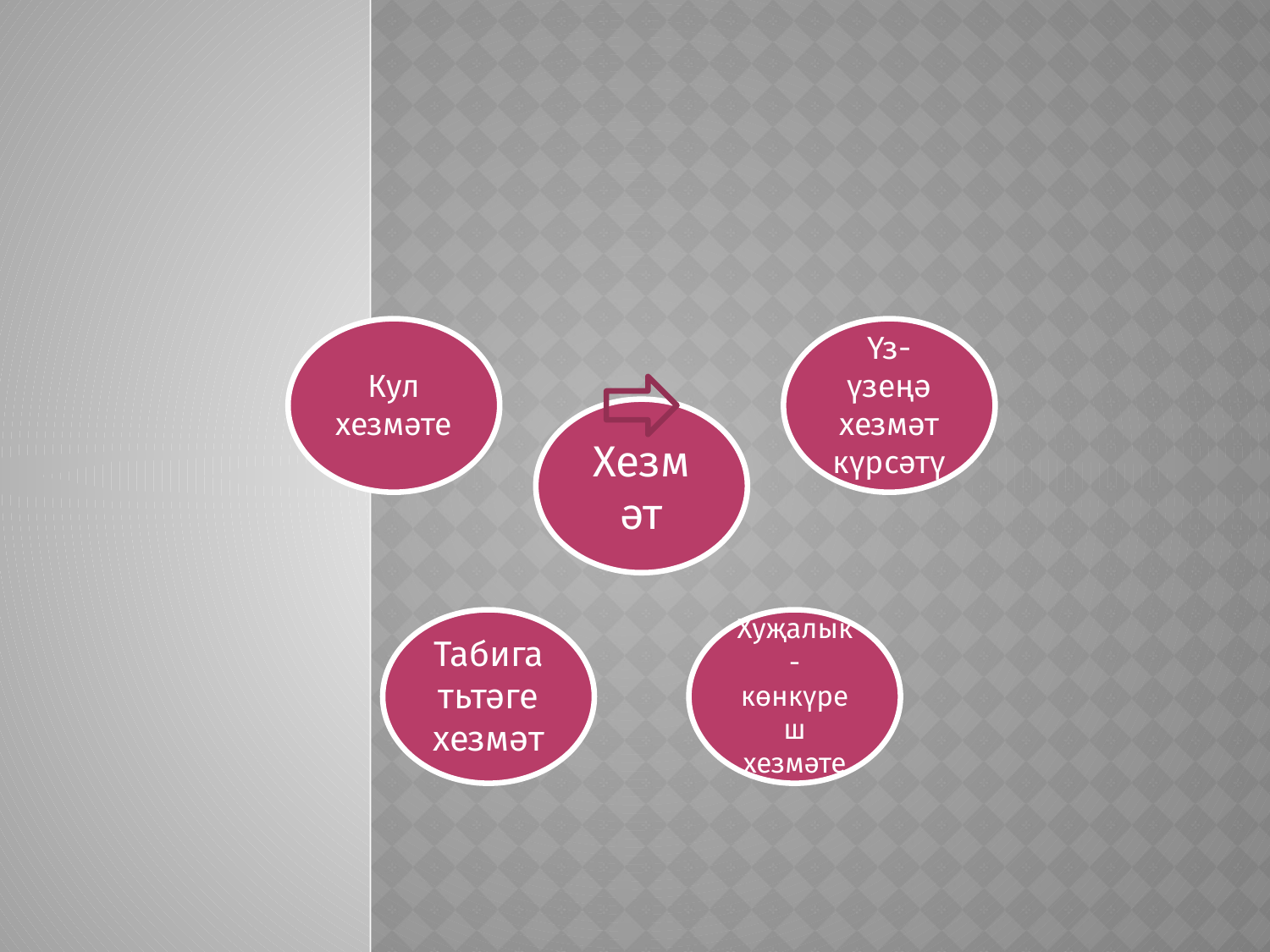

#
Хезмәт
Үз-үзеңә хезмәт күрсәтү
Хуҗалык-көнкүреш хезмәте
Табигатьтәге хезмәт
Кул хезмәте